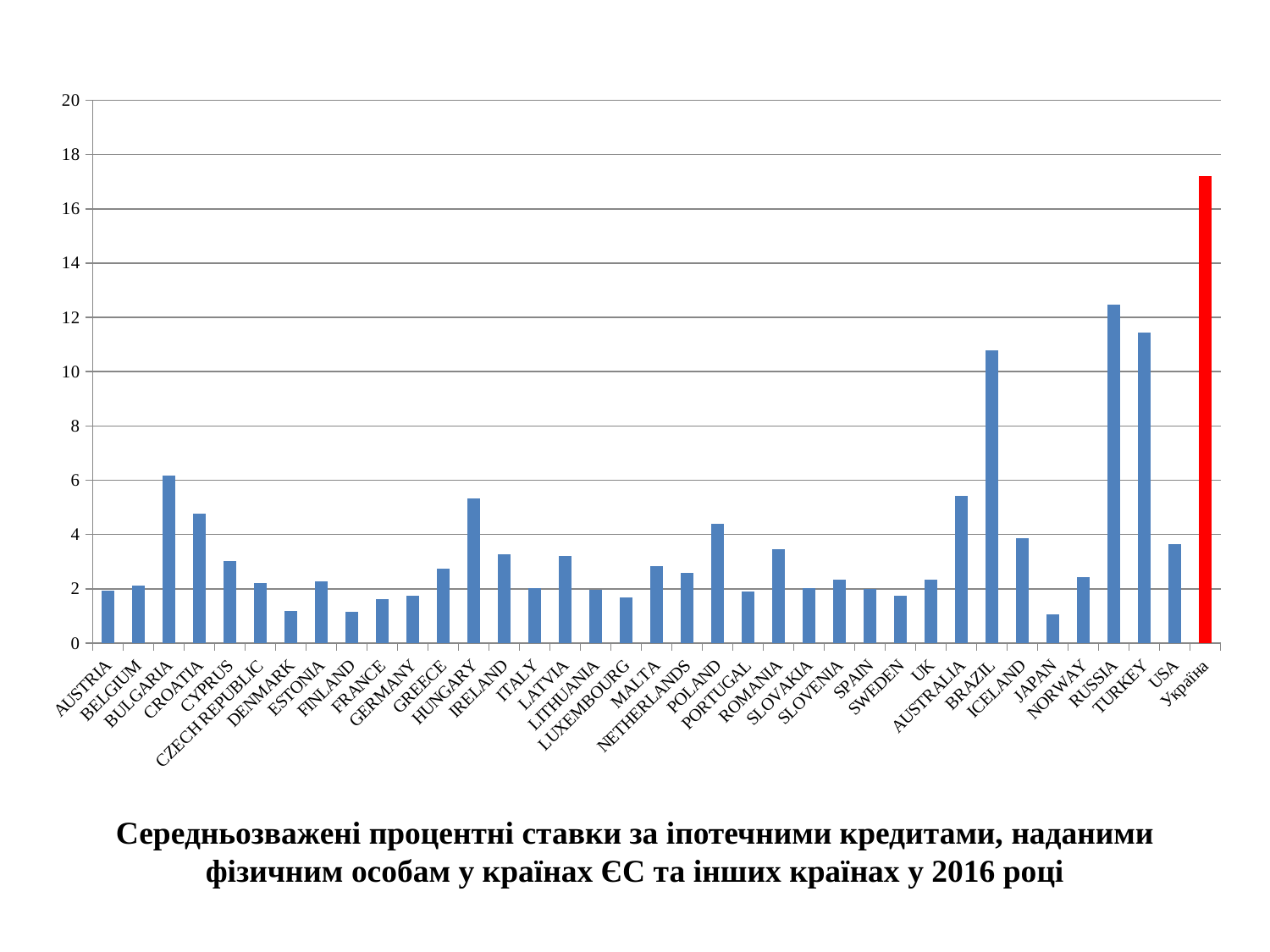

### Chart

| Category |  |
|---|---|
| AUSTRIA | 1.92 |
| BELGIUM | 2.11 |
| BULGARIA | 6.16 |
| CROATIA | 4.78 |
| CYPRUS | 3.03 |
| CZECH REPUBLIC | 2.22 |
| DENMARK | 1.17 |
| ESTONIA | 2.28 |
| FINLAND | 1.16 |
| FRANCE | 1.62 |
| GERMANY | 1.76 |
| GREECE | 2.74 |
| HUNGARY | 5.32 |
| IRELAND | 3.26 |
| ITALY | 2.02 |
| LATVIA | 3.21 |
| LITHUANIA | 1.95 |
| LUXEMBOURG | 1.68 |
| MALTA | 2.84 |
| NETHERLANDS | 2.59 |
| POLAND | 4.4 |
| PORTUGAL | 1.9 |
| ROMANIA | 3.46 |
| SLOVAKIA | 2.03 |
| SLOVENIA | 2.33 |
| SPAIN | 2.01 |
| SWEDEN | 1.76 |
| UK | 2.34 |
| AUSTRALIA | 5.42 |
| BRAZIL | 10.8 |
| ICELAND | 3.87 |
| JAPAN | 1.06 |
| NORWAY | 2.42 |
| RUSSIA | 12.48 |
| TURKEY | 11.43 |
| USA | 3.65 |
| Україна | 17.2 |
Середньозважені процентні ставки за іпотечними кредитами, наданими фізичним особам у країнах ЄС та інших країнах у 2016 році